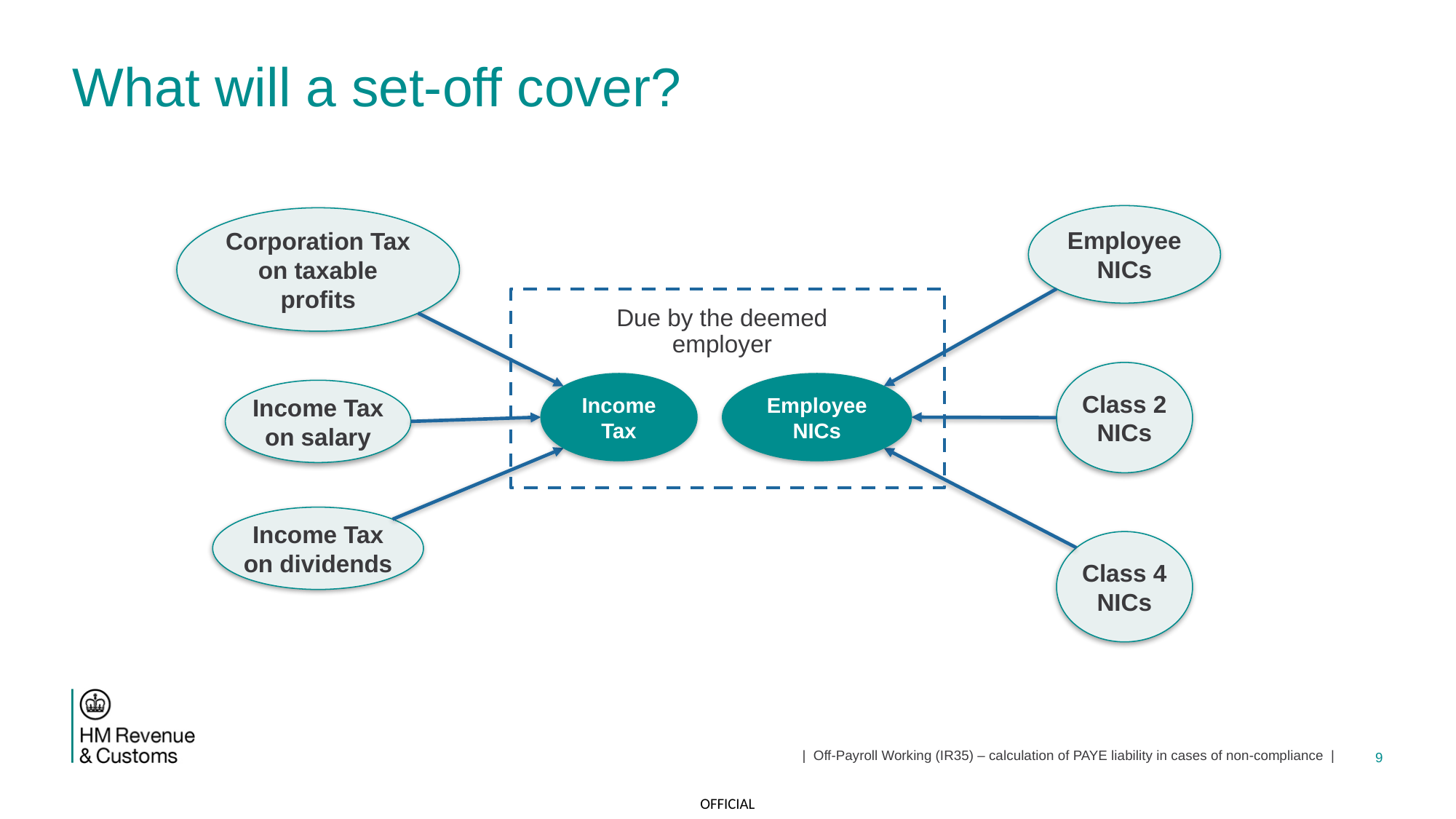

# What will a set-off cover?
Employee
NICs
Corporation Tax
on taxable profits

Due by the deemed employer
Class 2
NICs
Income Tax
Employee
NICs
Income Tax
on salary
Income Tax
on dividends
Class 4
NICs
|  Off-Payroll Working (IR35) – calculation of PAYE liability in cases of non-compliance  |
9